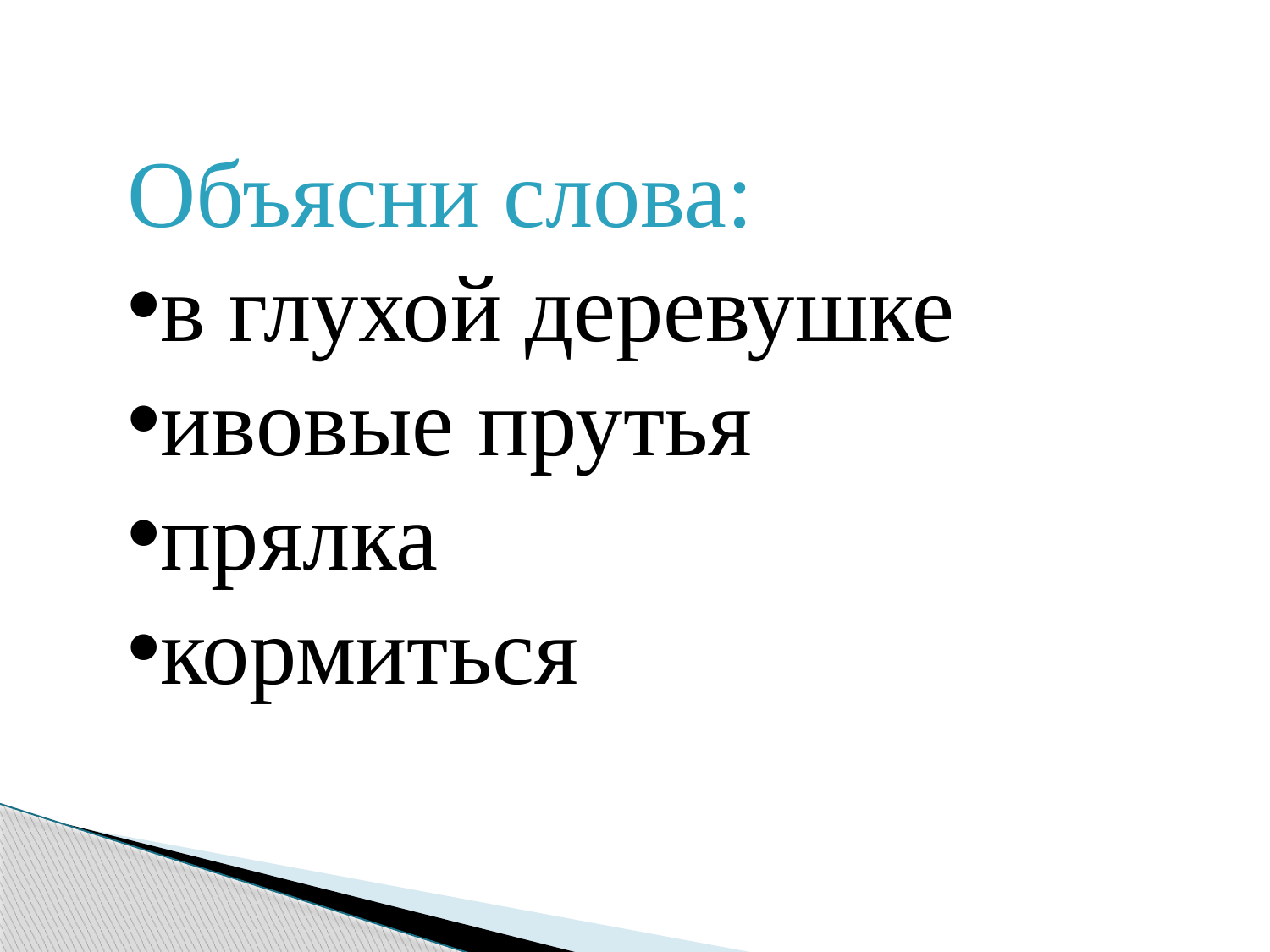

Объясни слова:
в глухой деревушке
ивовые прутья
прялка
кормиться